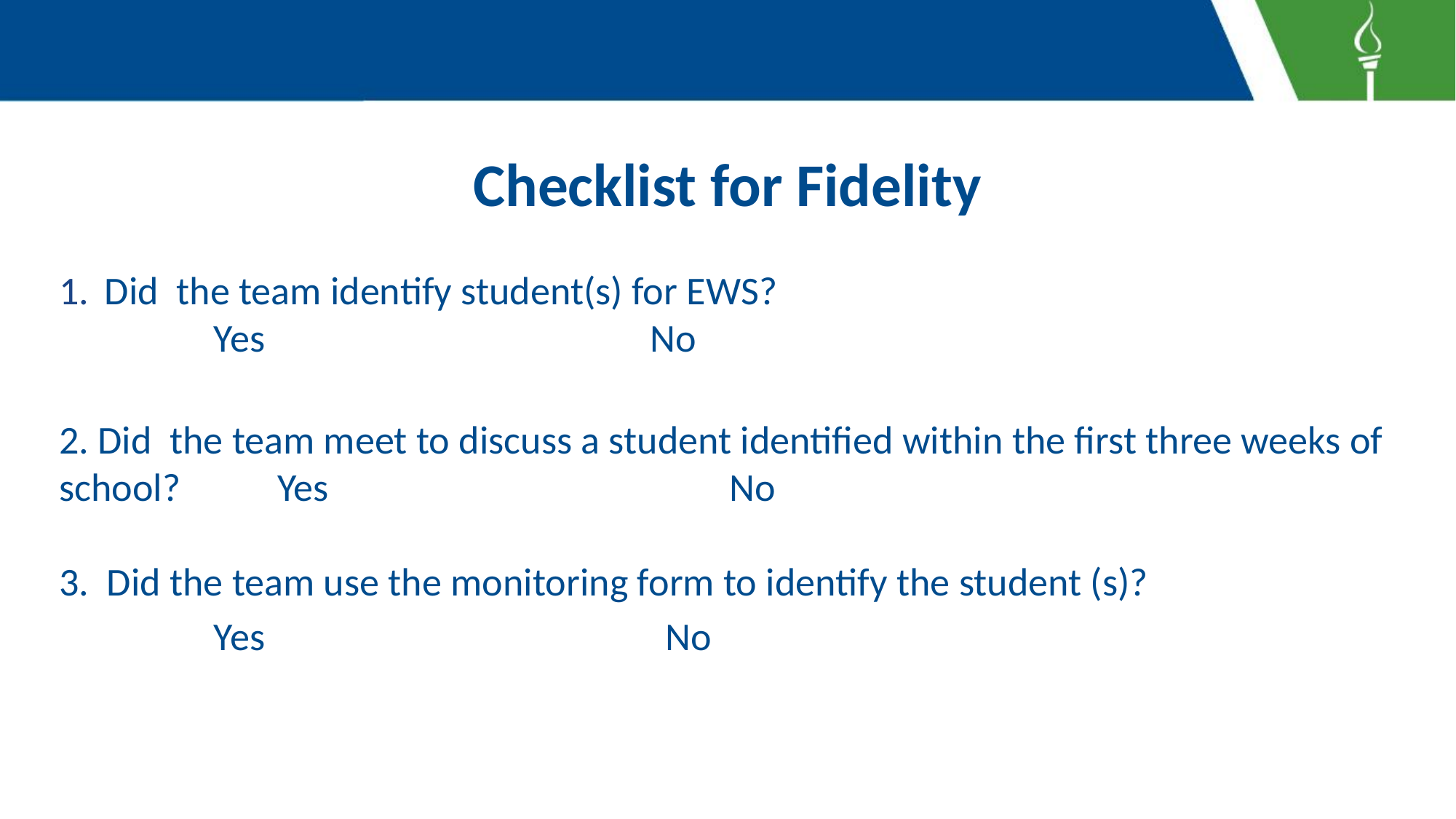

# Checklist for Fidelity
Did  the team identify student(s) for EWS?
	Yes       			No

2. Did  the team meet to discuss a student identified within the first three weeks of school?     	Yes			              No

3.  Did the team use the monitoring form to identify the student (s)?
	Yes			              No